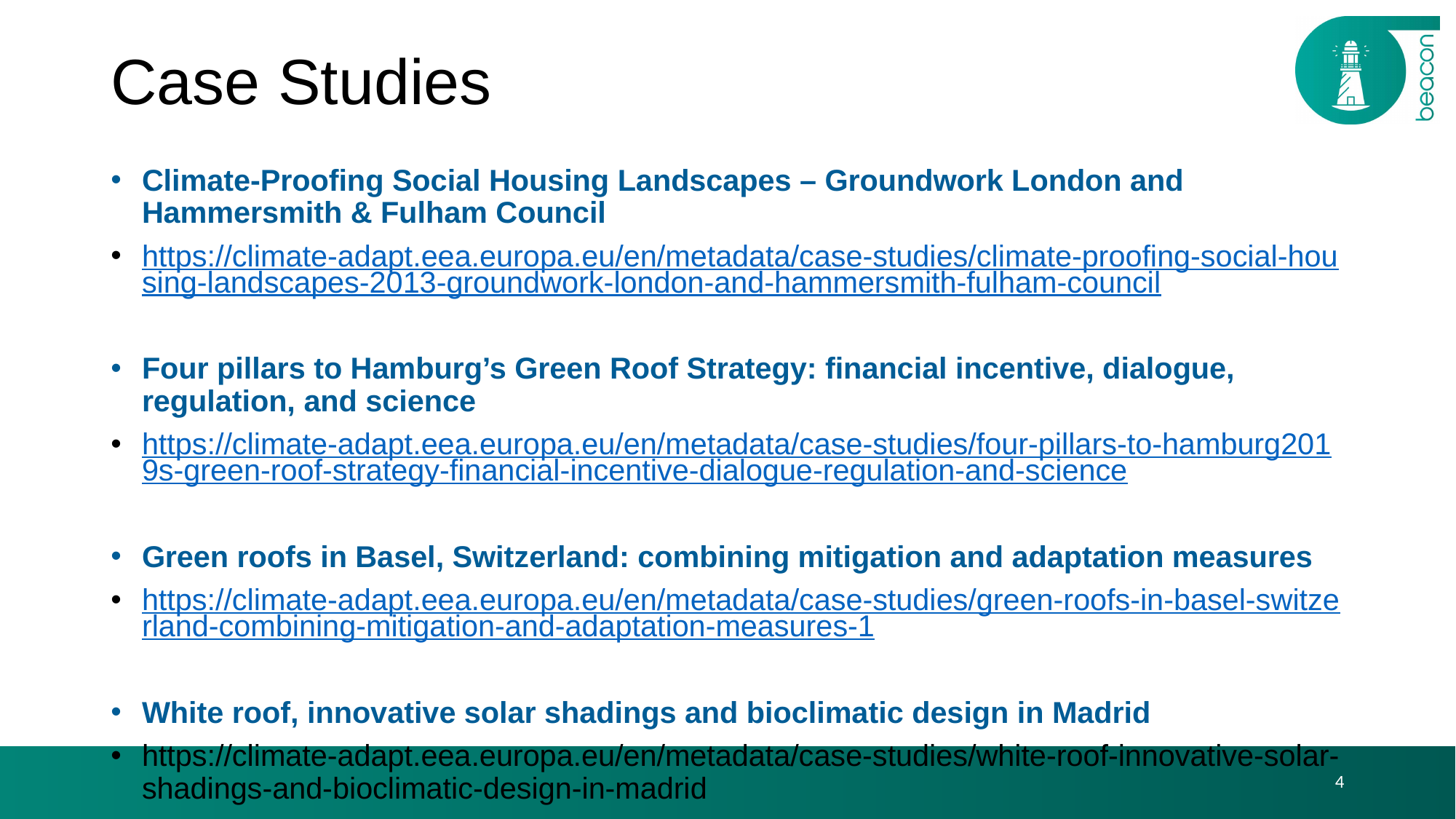

# Case Studies
Climate-Proofing Social Housing Landscapes – Groundwork London and Hammersmith & Fulham Council
https://climate-adapt.eea.europa.eu/en/metadata/case-studies/climate-proofing-social-housing-landscapes-2013-groundwork-london-and-hammersmith-fulham-council

Four pillars to Hamburg’s Green Roof Strategy: financial incentive, dialogue, regulation, and science
https://climate-adapt.eea.europa.eu/en/metadata/case-studies/four-pillars-to-hamburg2019s-green-roof-strategy-financial-incentive-dialogue-regulation-and-science

Green roofs in Basel, Switzerland: combining mitigation and adaptation measures
https://climate-adapt.eea.europa.eu/en/metadata/case-studies/green-roofs-in-basel-switzerland-combining-mitigation-and-adaptation-measures-1

White roof, innovative solar shadings and bioclimatic design in Madrid
https://climate-adapt.eea.europa.eu/en/metadata/case-studies/white-roof-innovative-solar-shadings-and-bioclimatic-design-in-madrid

4